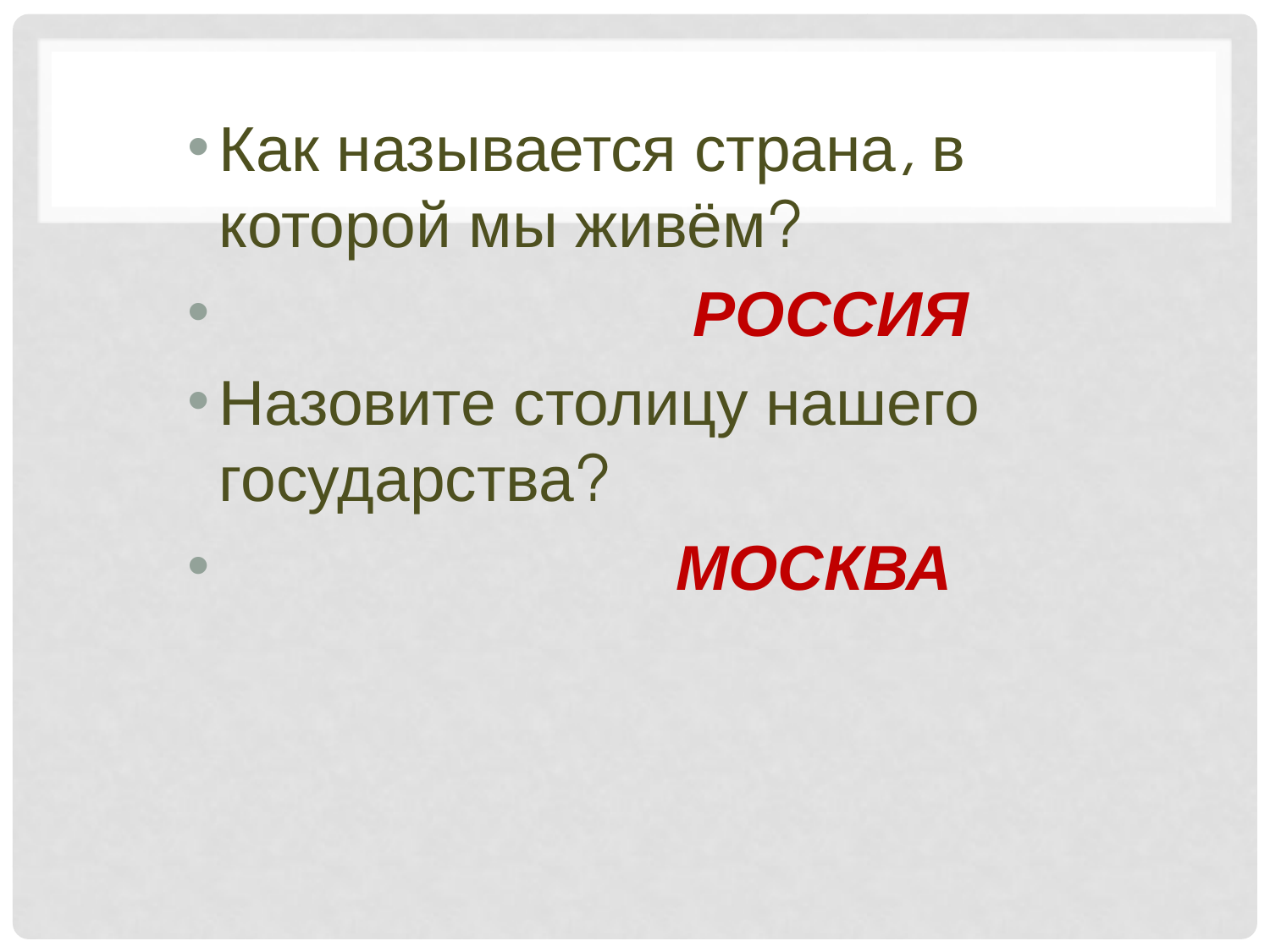

Как называется страна, в которой мы живём?
                           РОССИЯ
Назовите столицу нашего  государства?
                          МОСКВА